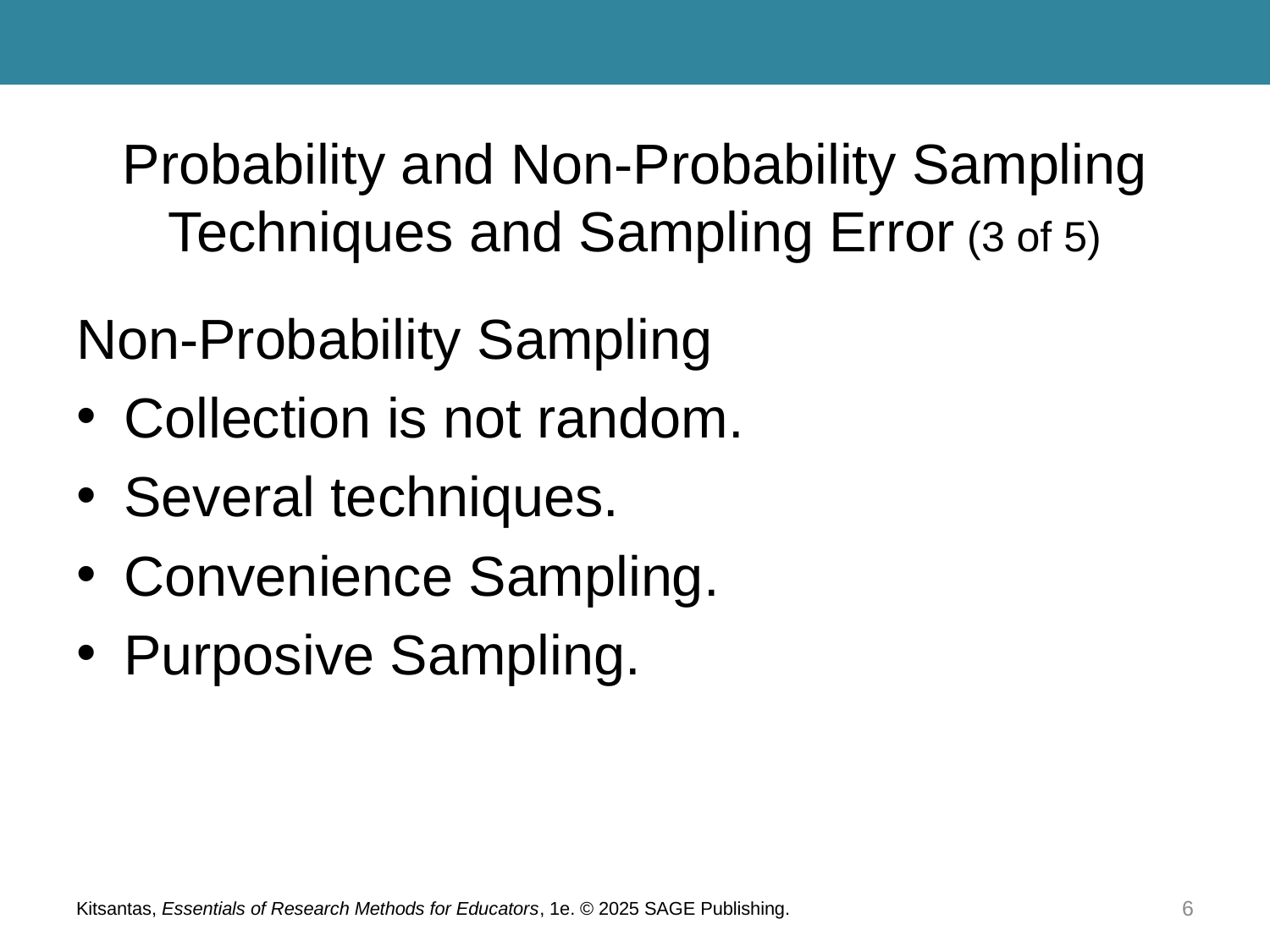

# Probability and Non-Probability Sampling Techniques and Sampling Error (3 of 5)
Non-Probability Sampling
Collection is not random.
Several techniques.
Convenience Sampling.
Purposive Sampling.
Kitsantas, Essentials of Research Methods for Educators, 1e. © 2025 SAGE Publishing.
6